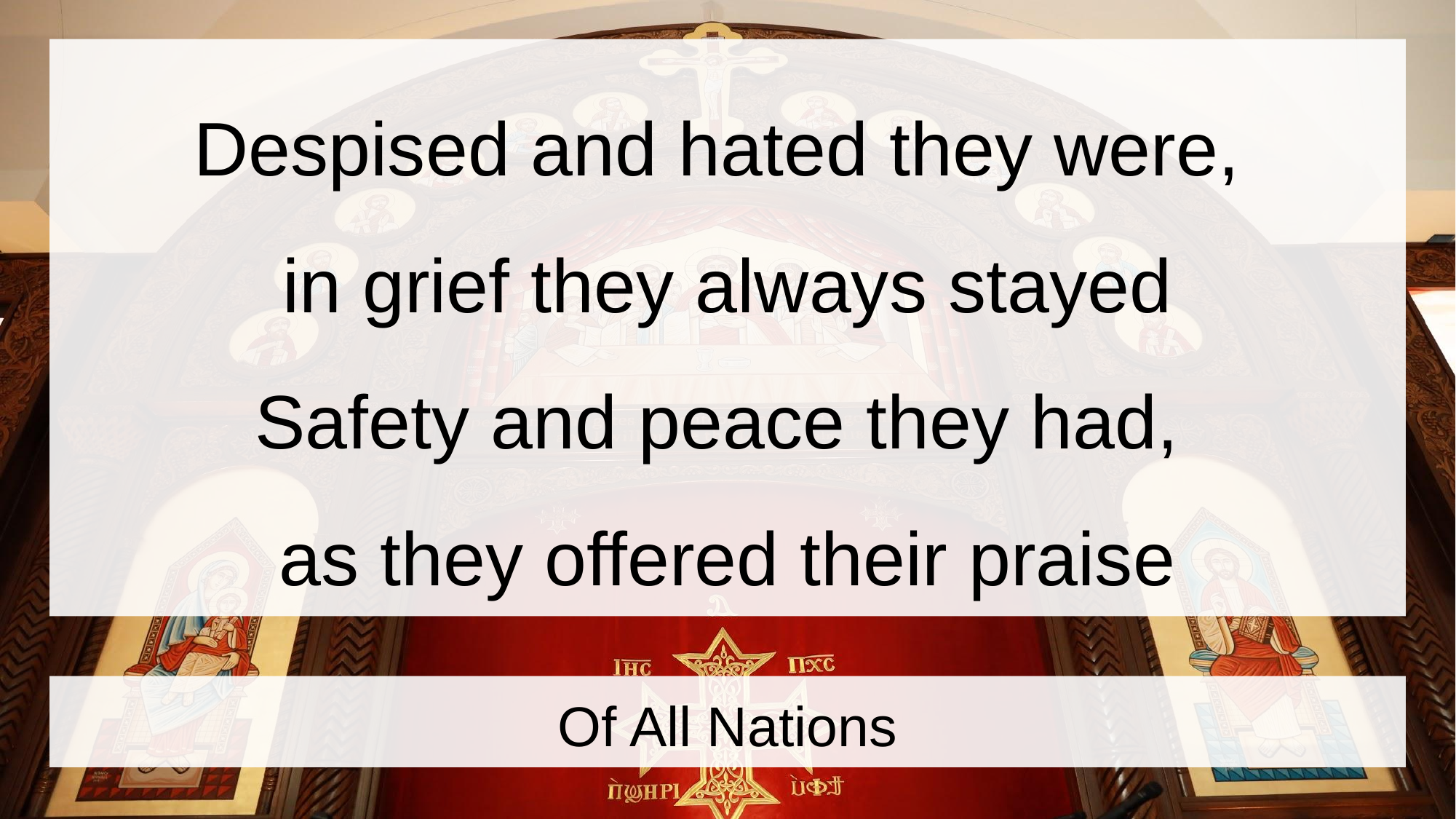

Despised and hated they were,
in grief they always stayed
Safety and peace they had,
as they offered their praise
# Of All Nations